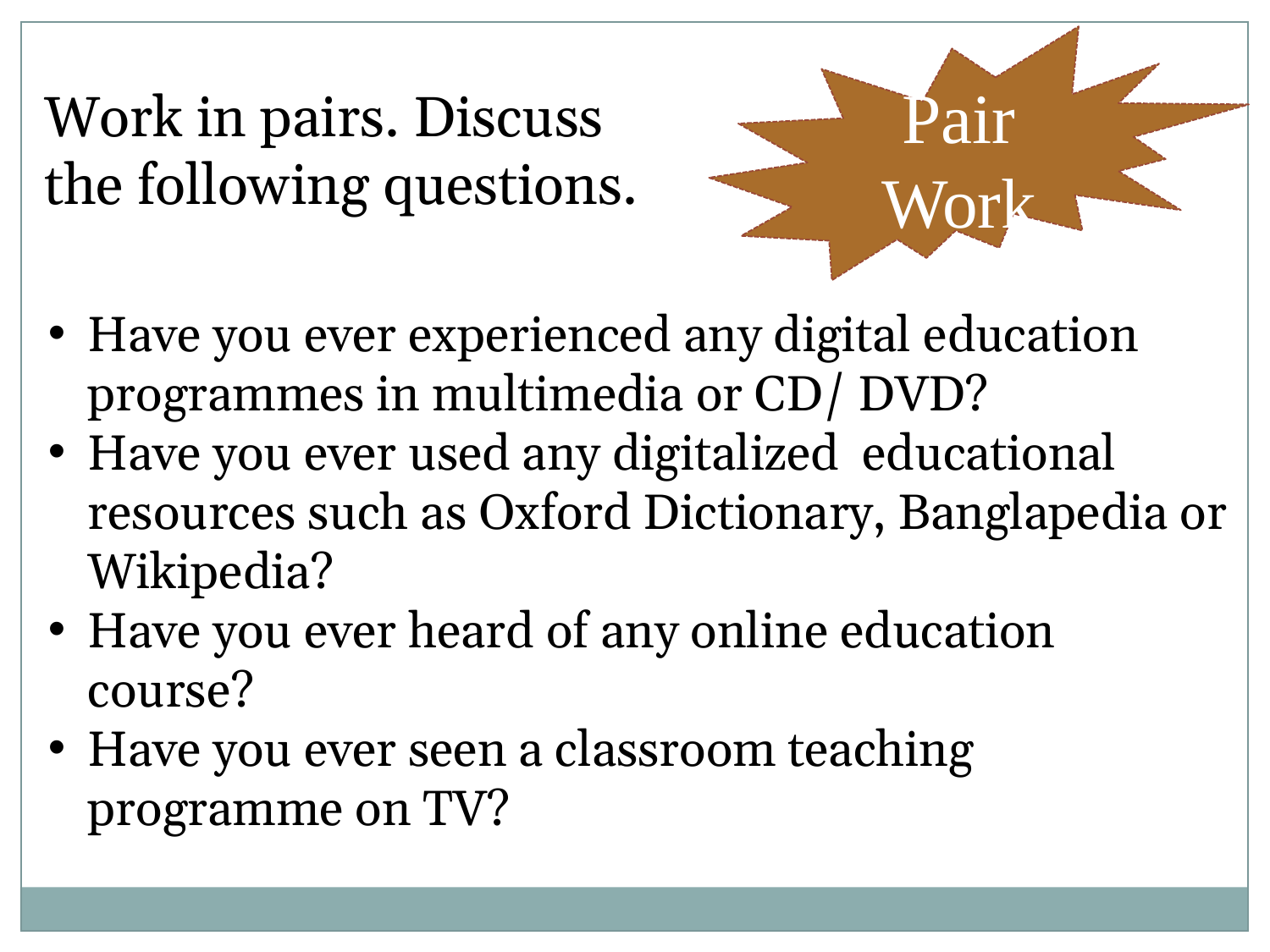

Pair Work
Work in pairs. Discuss the following questions.
Have you ever experienced any digital education programmes in multimedia or CD/ DVD?
Have you ever used any digitalized  educational resources such as Oxford Dictionary, Banglapedia or Wikipedia?
Have you ever heard of any online education course?
Have you ever seen a classroom teaching programme on TV?